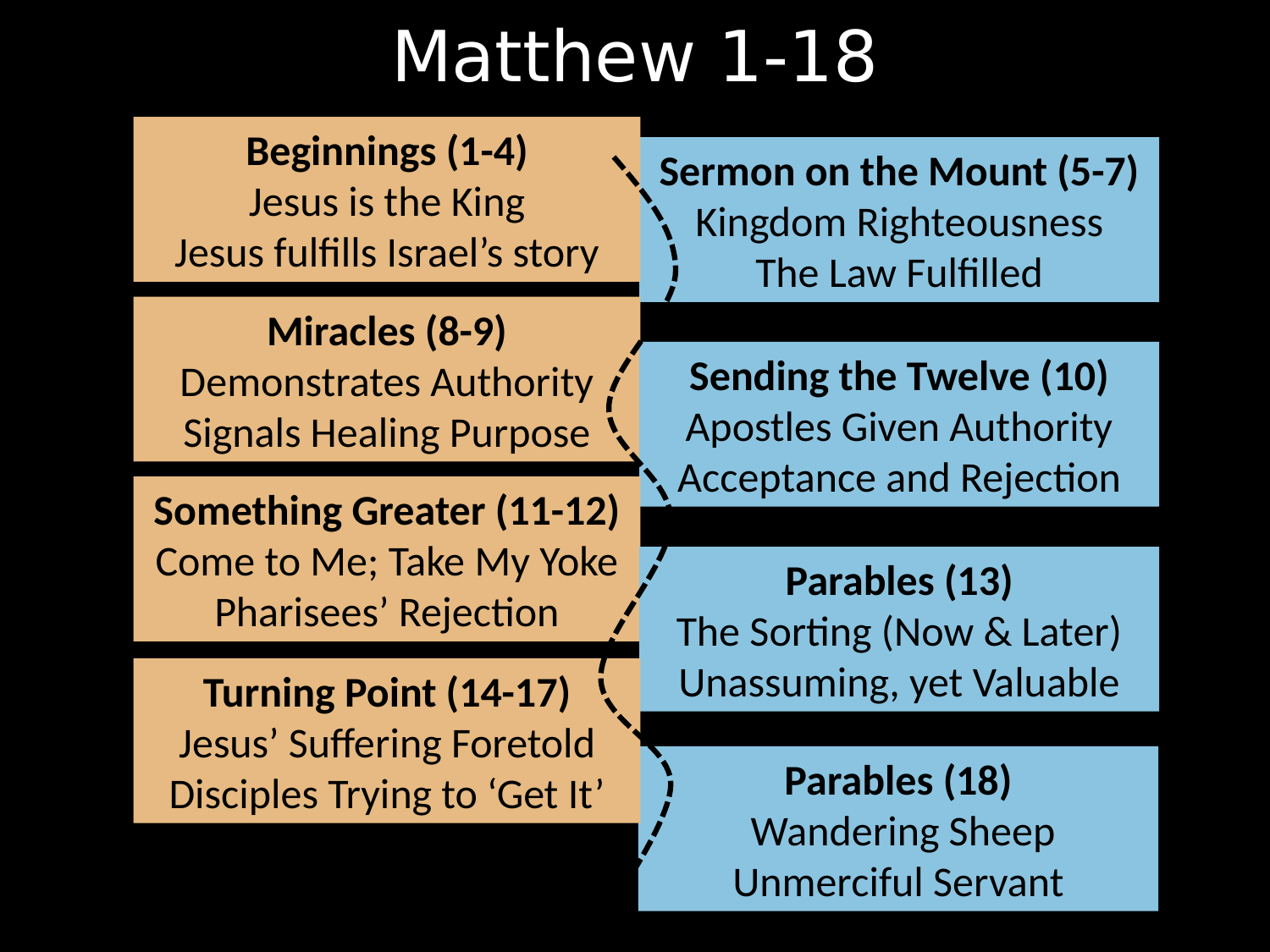

# Matthew 1-18
Beginnings (1-4)
Jesus is the King
Jesus fulfills Israel’s story
Sermon on the Mount (5-7)
Kingdom Righteousness
The Law Fulfilled

Miracles (8-9)
Demonstrates Authority
Signals Healing Purpose
Sending the Twelve (10)
Apostles Given Authority
Acceptance and Rejection
Something Greater (11-12)
Come to Me; Take My Yoke
Pharisees’ Rejection
Parables (13)
The Sorting (Now & Later)
Unassuming, yet Valuable
Turning Point (14-17)
Jesus’ Suffering Foretold
Disciples Trying to ‘Get It’
Parables (18)
 Wandering Sheep
Unmerciful Servant